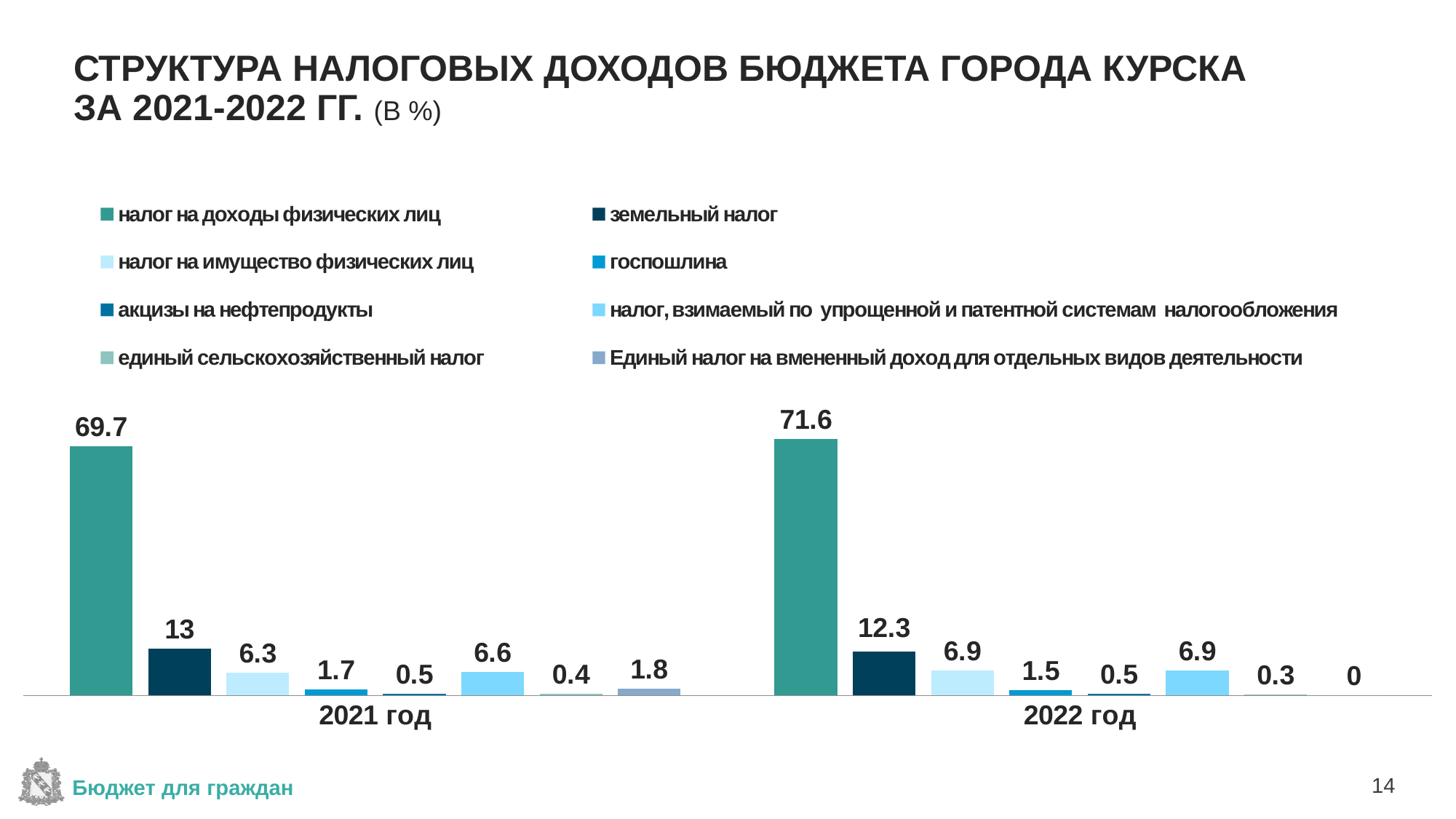

# СТРУКТУРА НАЛОГОВЫХ ДОХОДОВ БЮДЖЕТА ГОРОДА КУРСКА ЗА 2021-2022 ГГ. (В %)

### Chart

| Category | налог на доходы физических лиц | земельный налог | налог на имущество физических лиц | госпошлина | акцизы на нефтепродукты | налог, взимаемый по  упрощенной и патентной системам  налогообложения | единый сельскохозяйственный налог | Единый налог на вмененный доход для отдельных видов деятельности |
|---|---|---|---|---|---|---|---|---|
| 2021 год | 69.7 | 13.0 | 6.3 | 1.7 | 0.5 | 6.6 | 0.4 | 1.8 |
| 2022 год | 71.6 | 12.3 | 6.9 | 1.5 | 0.5 | 6.9 | 0.3000000000000003 | 0.0 |